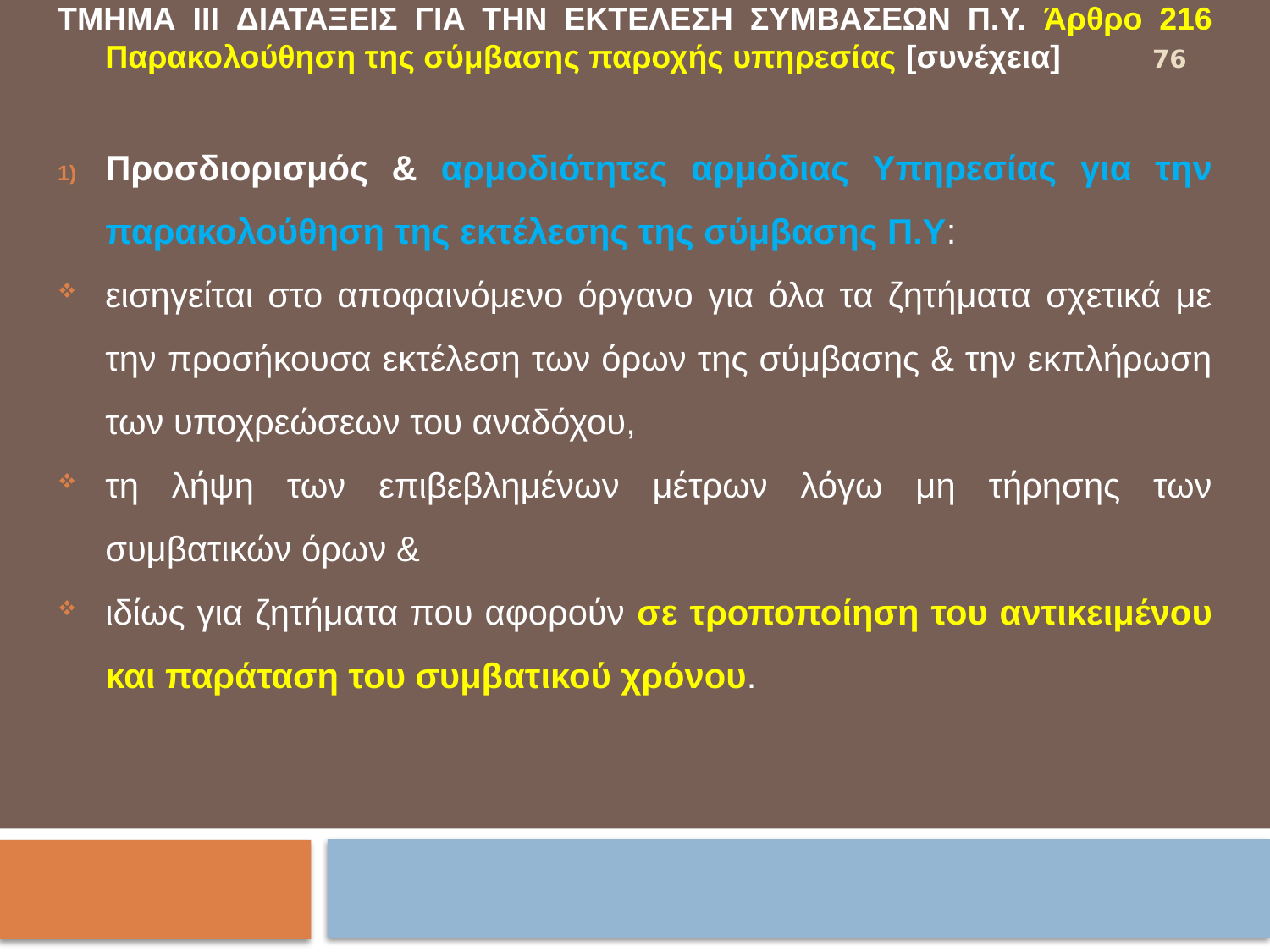

76

ΤΜΗΜΑ III ΔΙΑΤΑΞΕΙΣ ΓΙΑ ΤΗΝ ΕΚΤΕΛΕΣΗ ΣΥΜΒΑΣΕΩΝ Π.Υ. Άρθρο 216 Παρακολούθηση της σύμβασης παροχής υπηρεσίας [συνέχεια]

Προσδιορισμός & αρμοδιότητες αρμόδιας Υπηρεσίας για την παρακολούθηση της εκτέλεσης της σύμβασης Π.Υ:
εισηγείται στο αποφαινόμενο όργανο για όλα τα ζητήματα σχετικά με την προσήκουσα εκτέλεση των όρων της σύμβασης & την εκπλήρωση των υποχρεώσεων του αναδόχου,
τη λήψη των επιβεβλημένων μέτρων λόγω μη τήρησης των συμβατικών όρων &
ιδίως για ζητήματα που αφορούν σε τροποποίηση του αντικειμένου και παράταση του συμβατικού χρόνου.

#